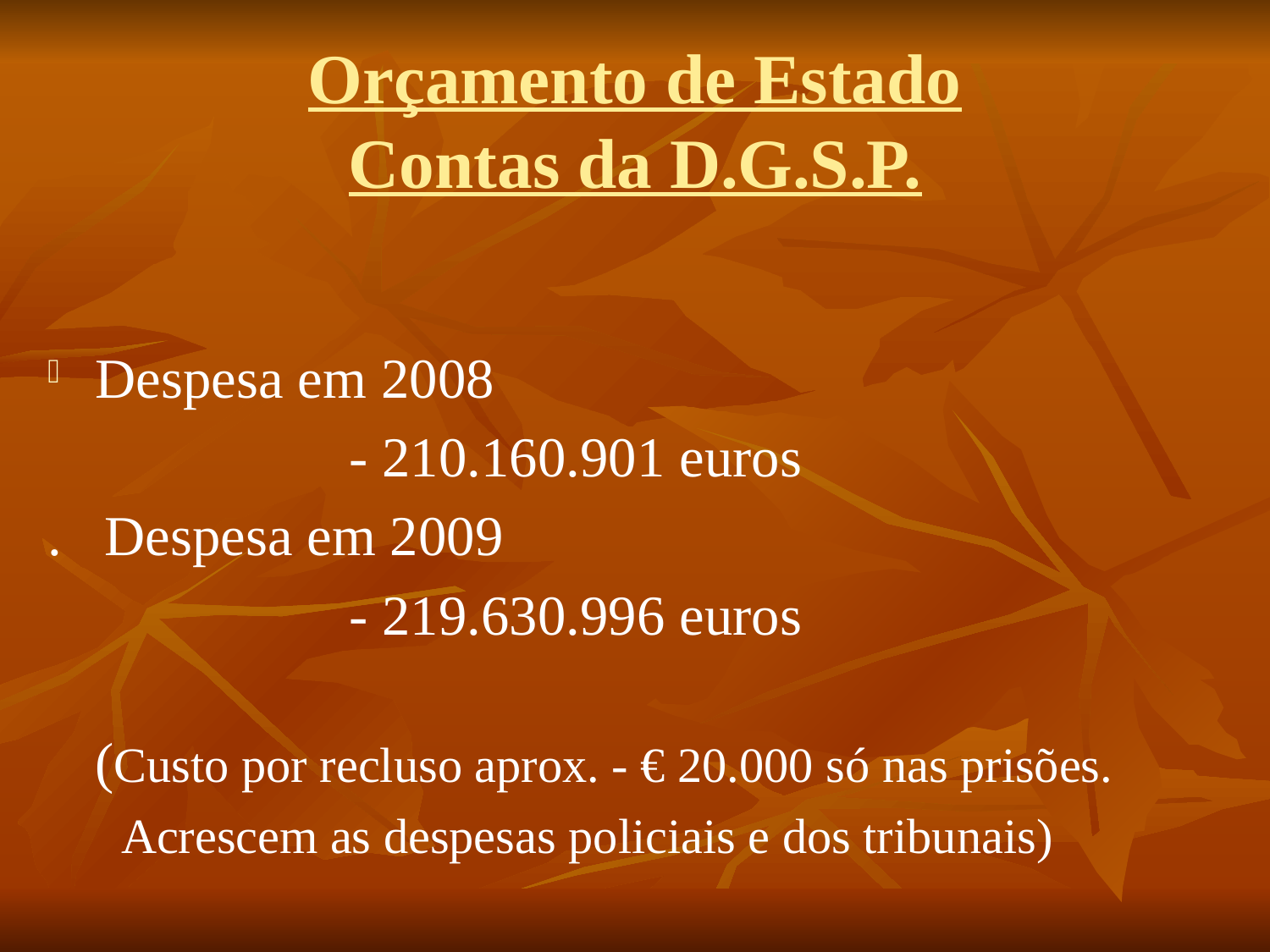

# Orçamento de Estado Contas da D.G.S.P.

Despesa em 2008
			- 210.160.901 euros
.   Despesa em 2009
			- 219.630.996 euros

	(Custo por recluso aprox. - € 20.000 só nas prisões.
      Acrescem as despesas policiais e dos tribunais)